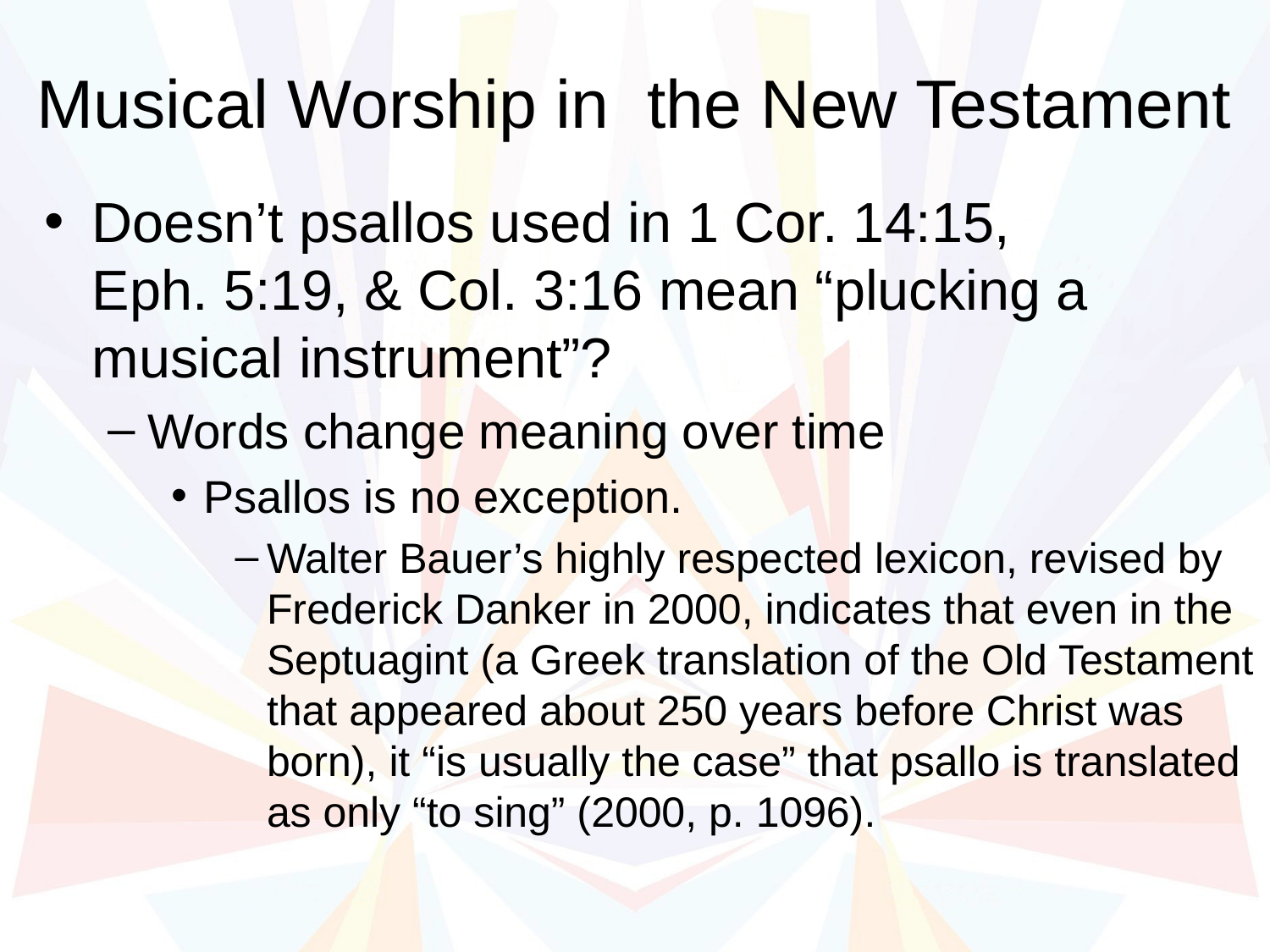

# Musical Worship in  the New Testament
Doesn’t psallos used in 1 Cor. 14:15,
Eph. 5:19, & Col. 3:16 mean “plucking a musical instrument”?
Words change meaning over time
Psallos is no exception.
Walter Bauer’s highly respected lexicon, revised by Frederick Danker in 2000, indicates that even in the Septuagint (a Greek translation of the Old Testament that appeared about 250 years before Christ was born), it “is usually the case” that psallo is translated as only “to sing” (2000, p. 1096).